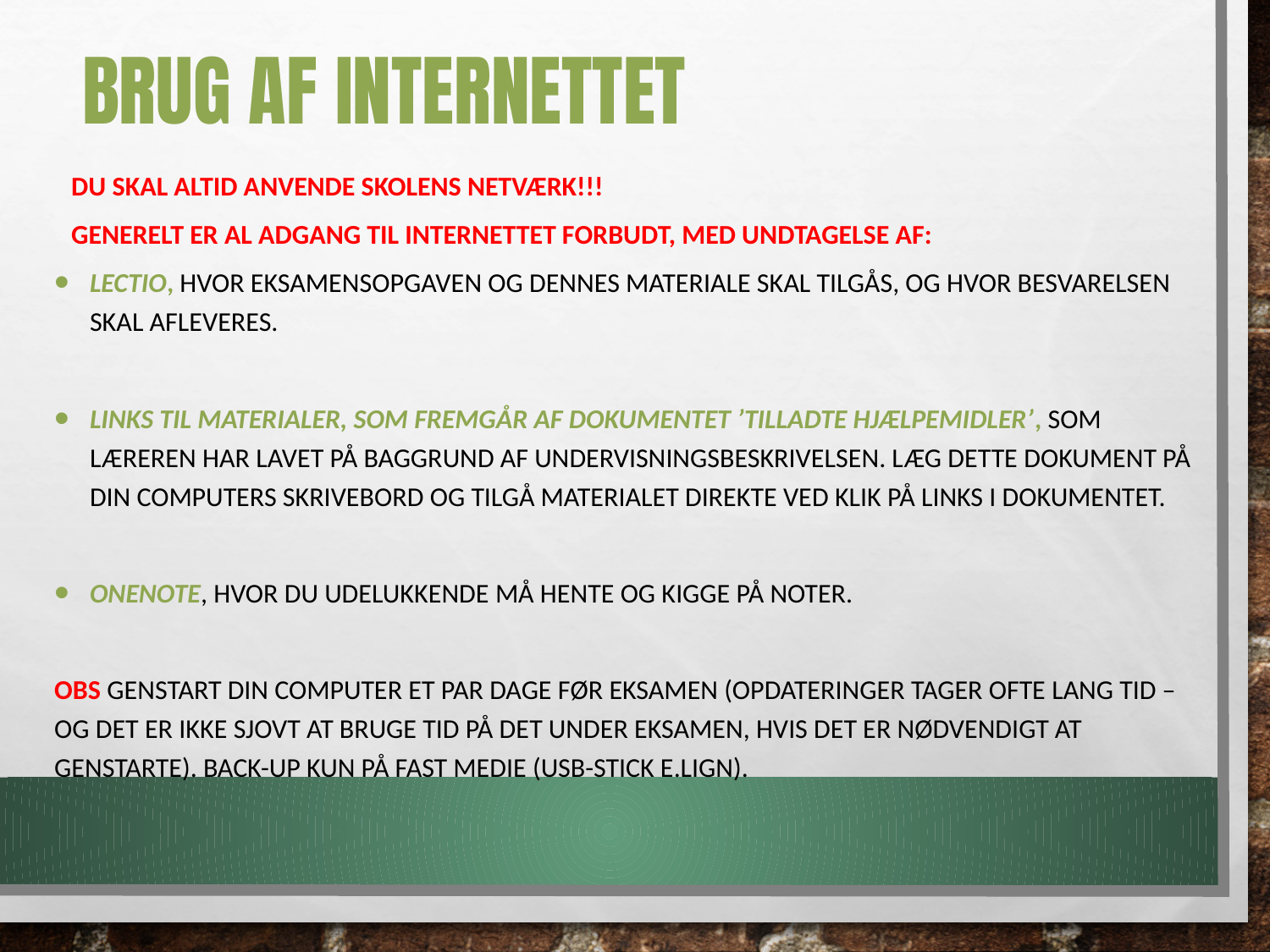

# BRUG AF INTERNETTET
Du skal altid anvende skolens netværk!!!
Generelt er al adgang til internettet forbudt, med undtagelse af:
lectio, hvor eksamensopgaven og dennes materiale skal tilgås, og hvor besvarelsen skal afleveres.

links til materialer, som fremgår af dokumentet ’tilladte hjælpemidler’, som læreren har lavet på baggrund af undervisningsbeskrivelsen. Læg dette dokument på din computers skrivebord og tilgå materialet direkte ved klik på links i dokumentet.

OneNote, hvor du udelukkende må hente og kigge på noter.

OBS genstart din computer et par dage før eksamen (opdateringer tager ofte lang tid – og det er ikke sjovt at bruge tid på det under eksamen, hvis det er nødvendigt at genstarte). BACK-UP KUN PÅ FAST MEDIE (USB-STICK e.lign).